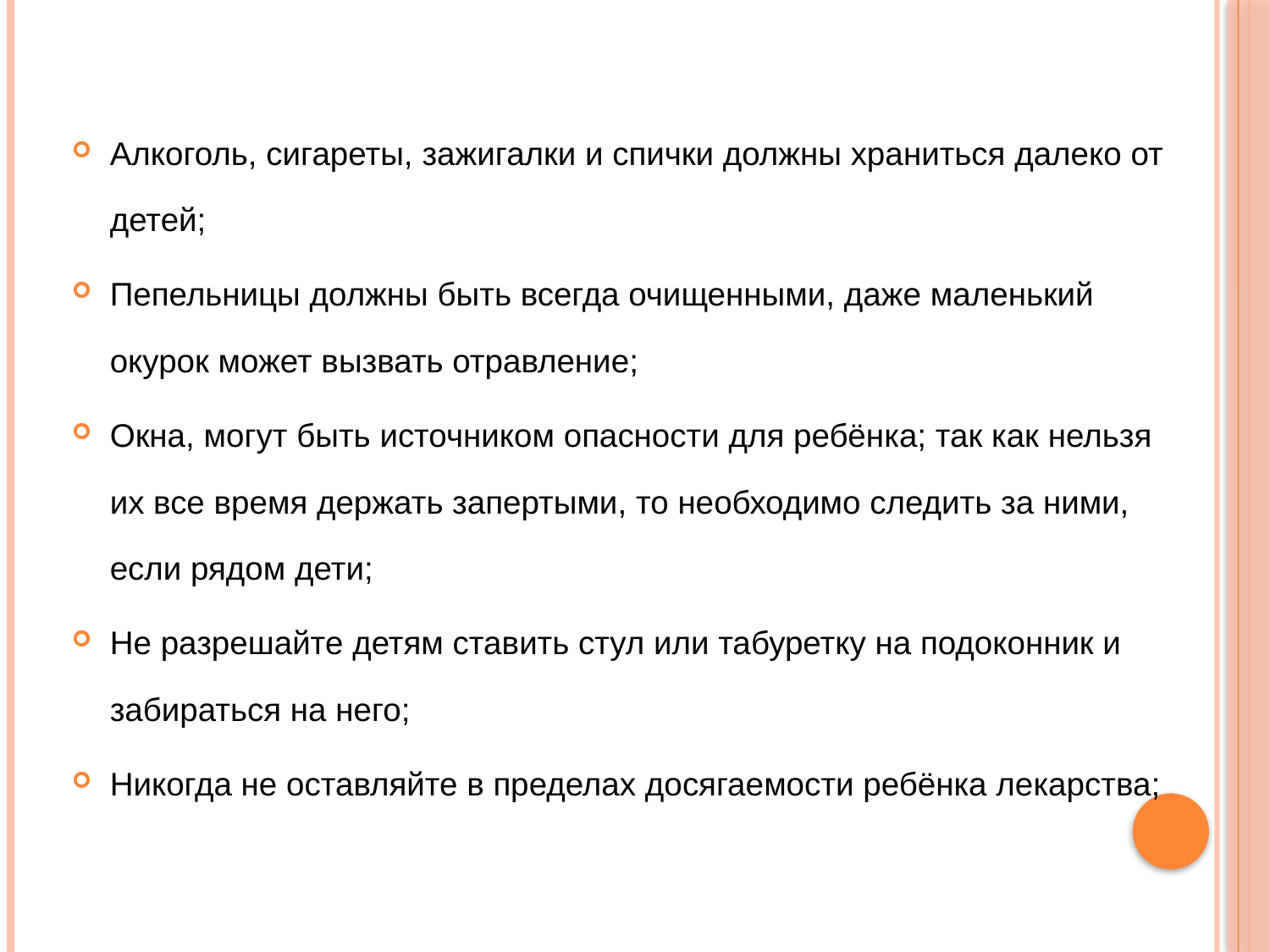

Алкоголь, сигареты, зажигалки и спички должны храниться далеко от детей;
Пепельницы должны быть всегда очищенными, даже маленький окурок может вызвать отравление;
Окна, могут быть источником опасности для ребёнка; так как нельзя их все время держать запертыми, то необходимо следить за ними, если рядом дети;
Не разрешайте детям ставить стул или табуретку на подоконник и забираться на него;
Никогда не оставляйте в пределах досягаемости ребёнка лекарства;